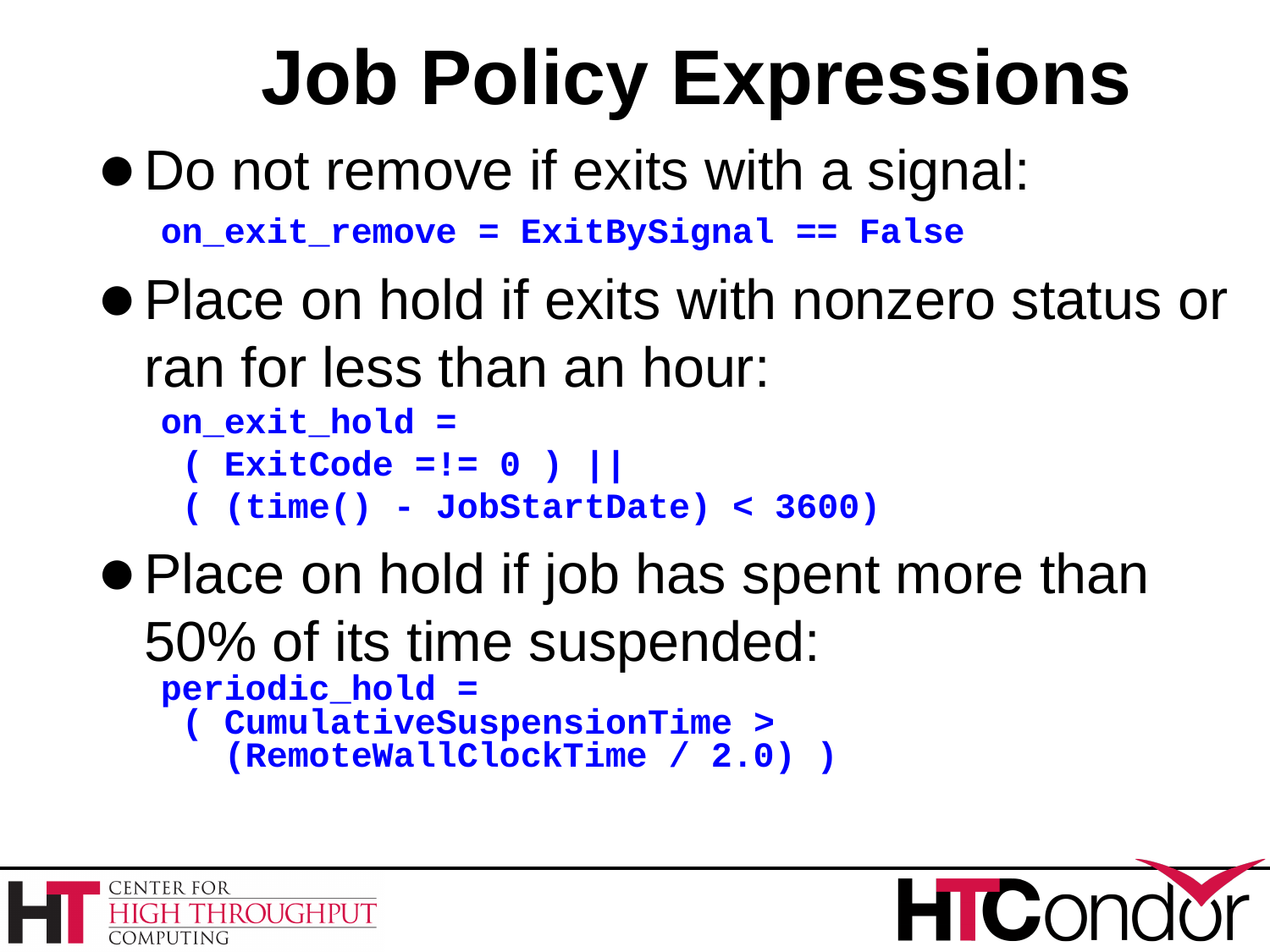

Job Policy Expressions
Do not remove if exits with a signal:
on_exit_remove = ExitBySignal == False
Place on hold if exits with nonzero status or ran for less than an hour:
on_exit_hold =
 ( ExitCode =!= 0 ) ||
 ( (time() - JobStartDate) < 3600)
Place on hold if job has spent more than 50% of its time suspended:
periodic_hold =
 ( CumulativeSuspensionTime >
   (RemoteWallClockTime / 2.0) )